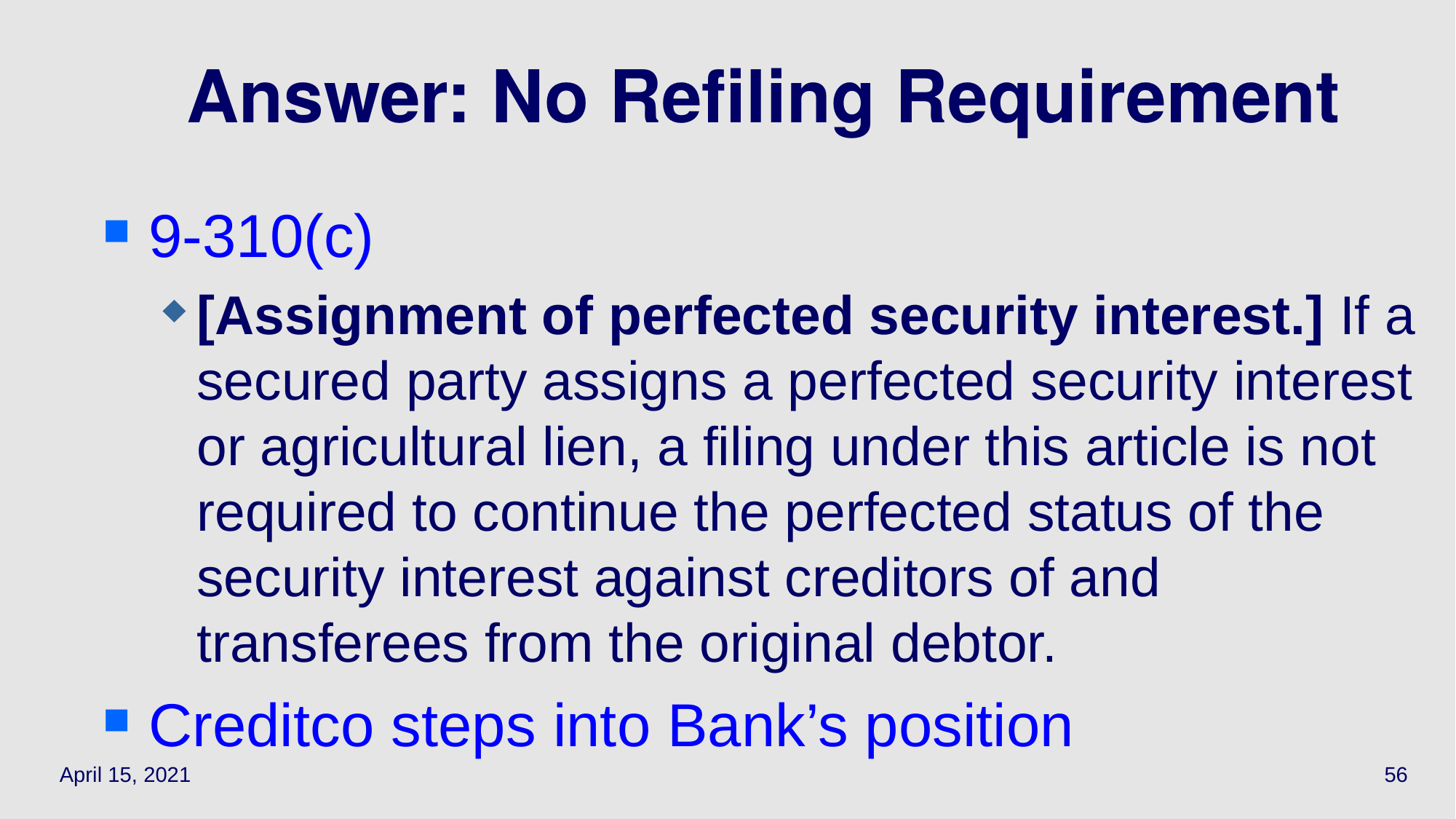

9-310(c)
[Assignment of perfected security interest.] If a secured party assigns a perfected security interest or agricultural lien, a filing under this article is not required to continue the perfected status of the security interest against creditors of and transferees from the original debtor.
Creditco steps into Bank’s position
# Answer: No Refiling Requirement
April 15, 2021
56